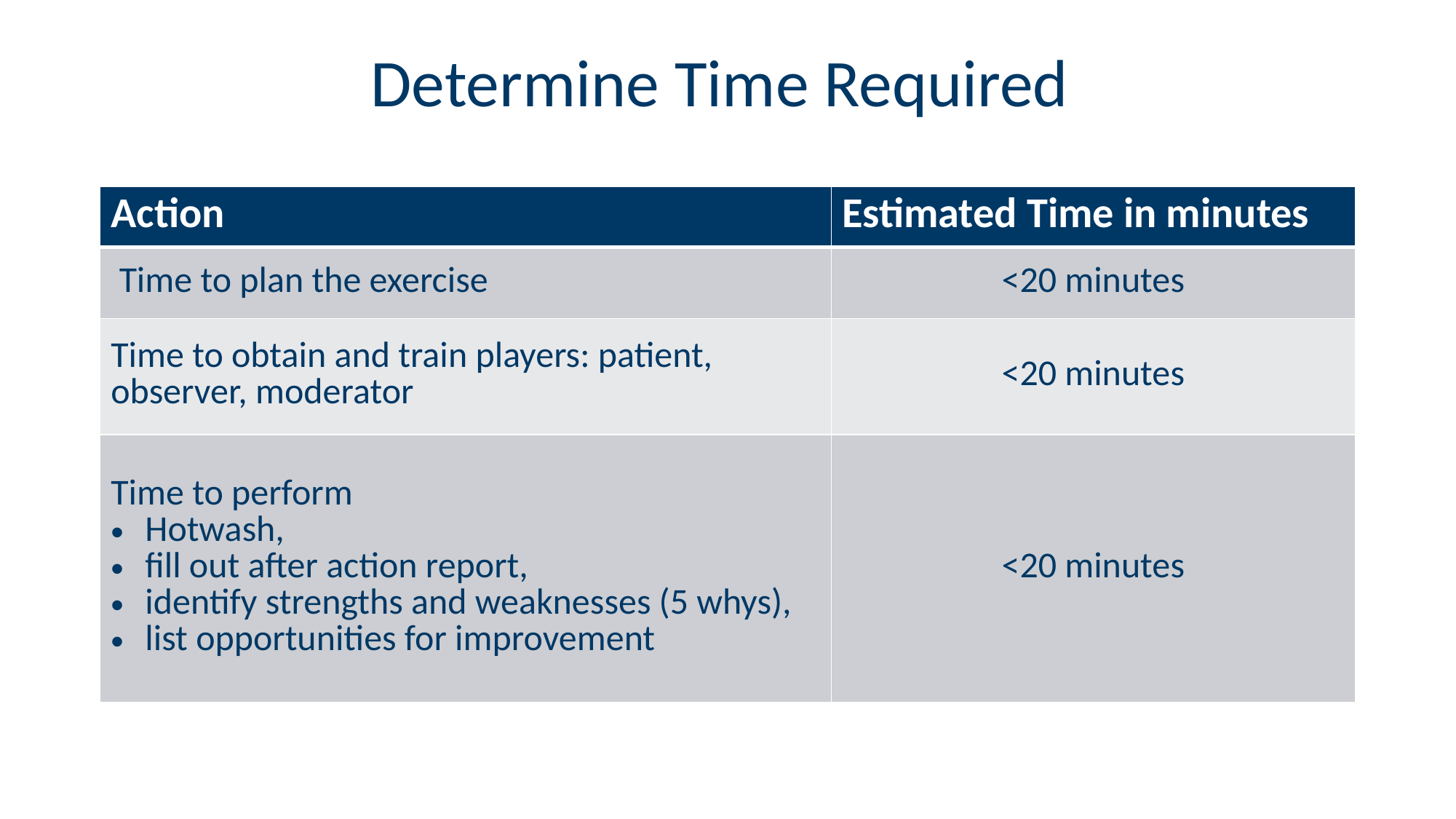

# Determine Time Required
| Action | Estimated Time in minutes |
| --- | --- |
| Time to plan the exercise | <20 minutes |
| Time to obtain and train players: patient, observer, moderator | <20 minutes |
| Time to perform Hotwash, fill out after action report, identify strengths and weaknesses (5 whys), list opportunities for improvement | <20 minutes |